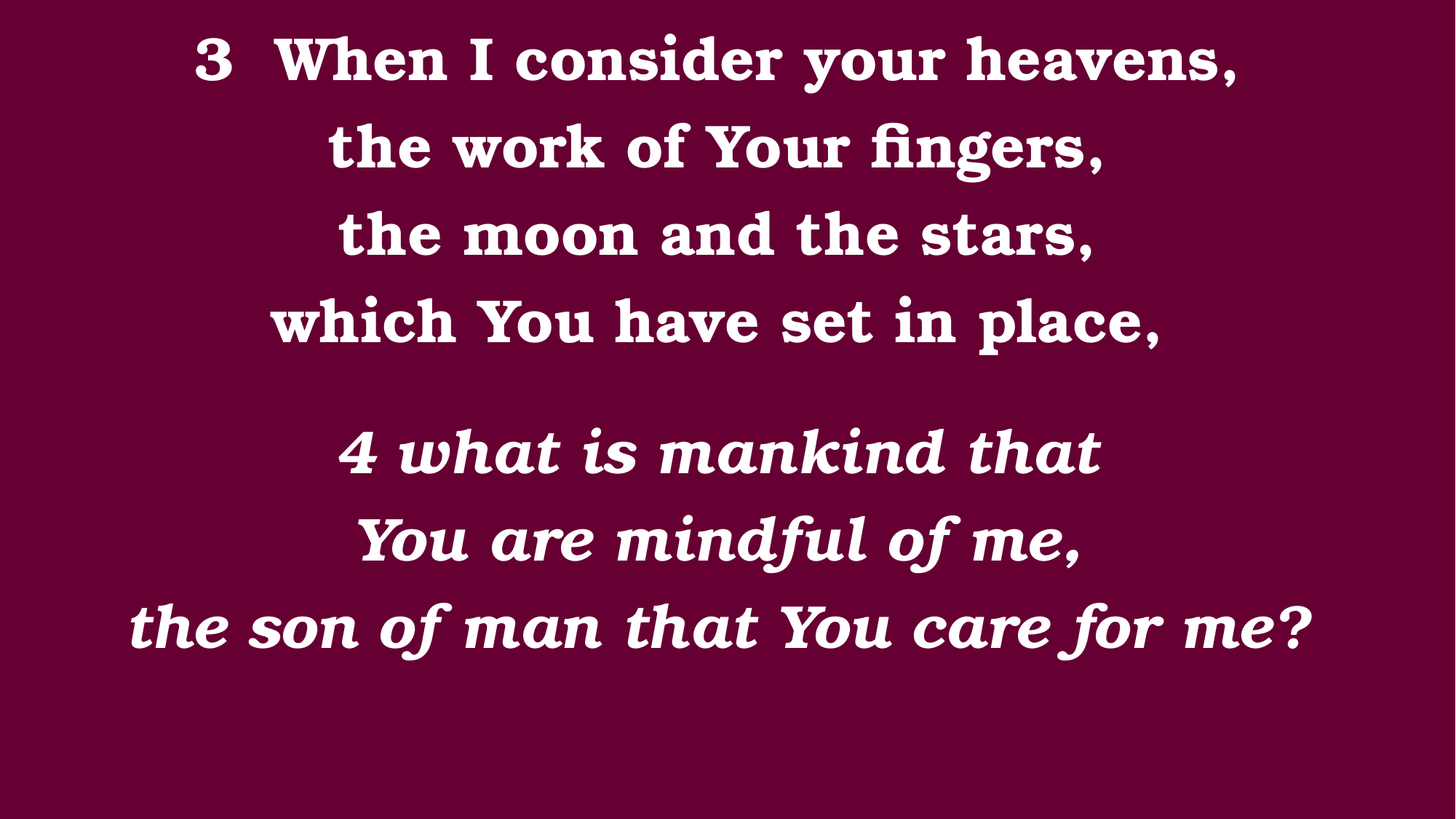

3  When I consider your heavens,
the work of Your fingers,
the moon and the stars,
which You have set in place,

4 what is mankind that
You are mindful of me,
the son of man that You care for me?